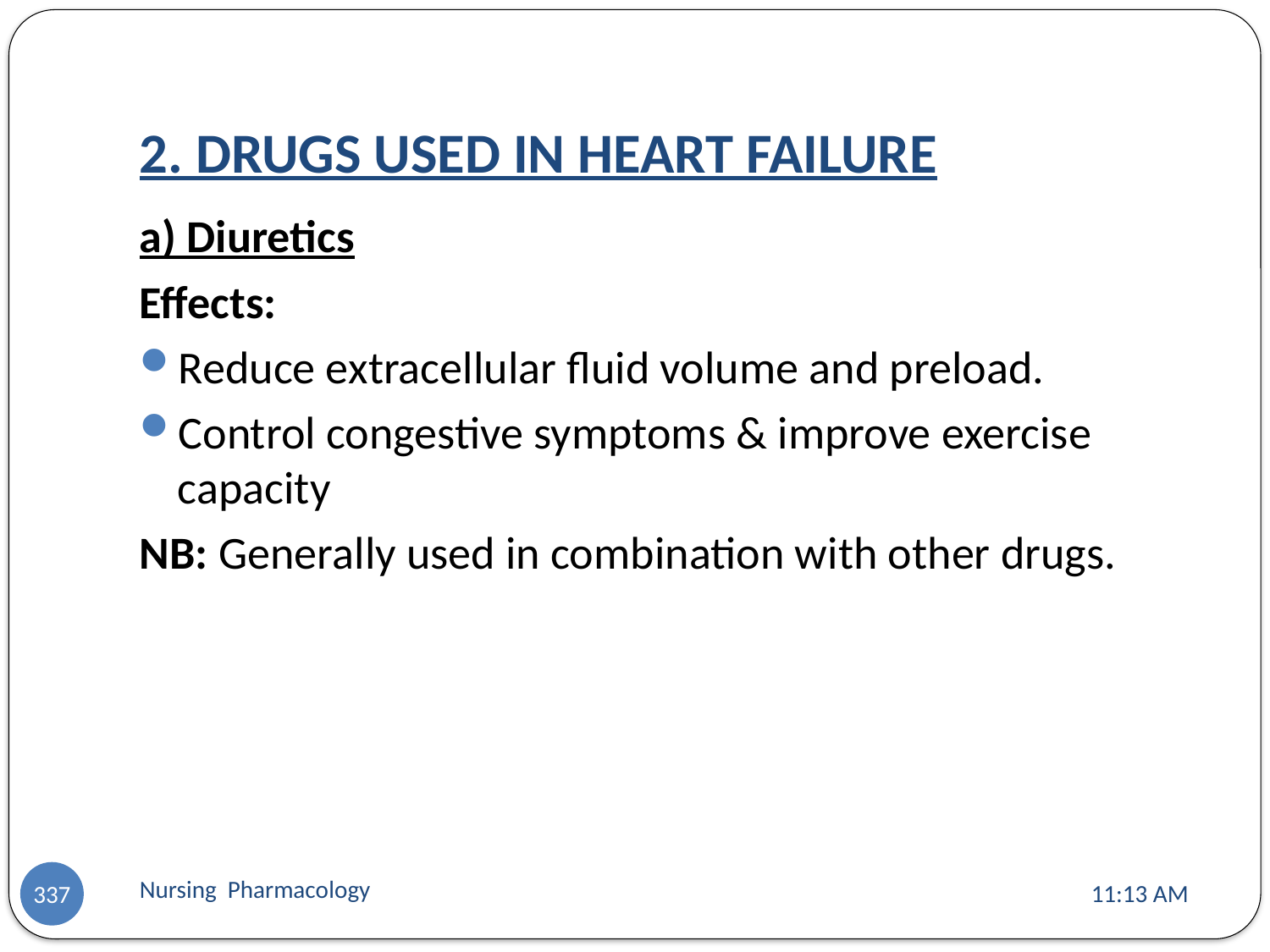

# 2. DRUGS USED IN HEART FAILURE
a) Diuretics
Effects:
Reduce extracellular fluid volume and preload.
Control congestive symptoms & improve exercise capacity
NB: Generally used in combination with other drugs.
Nursing  Pharmacology
11:13 AM
337